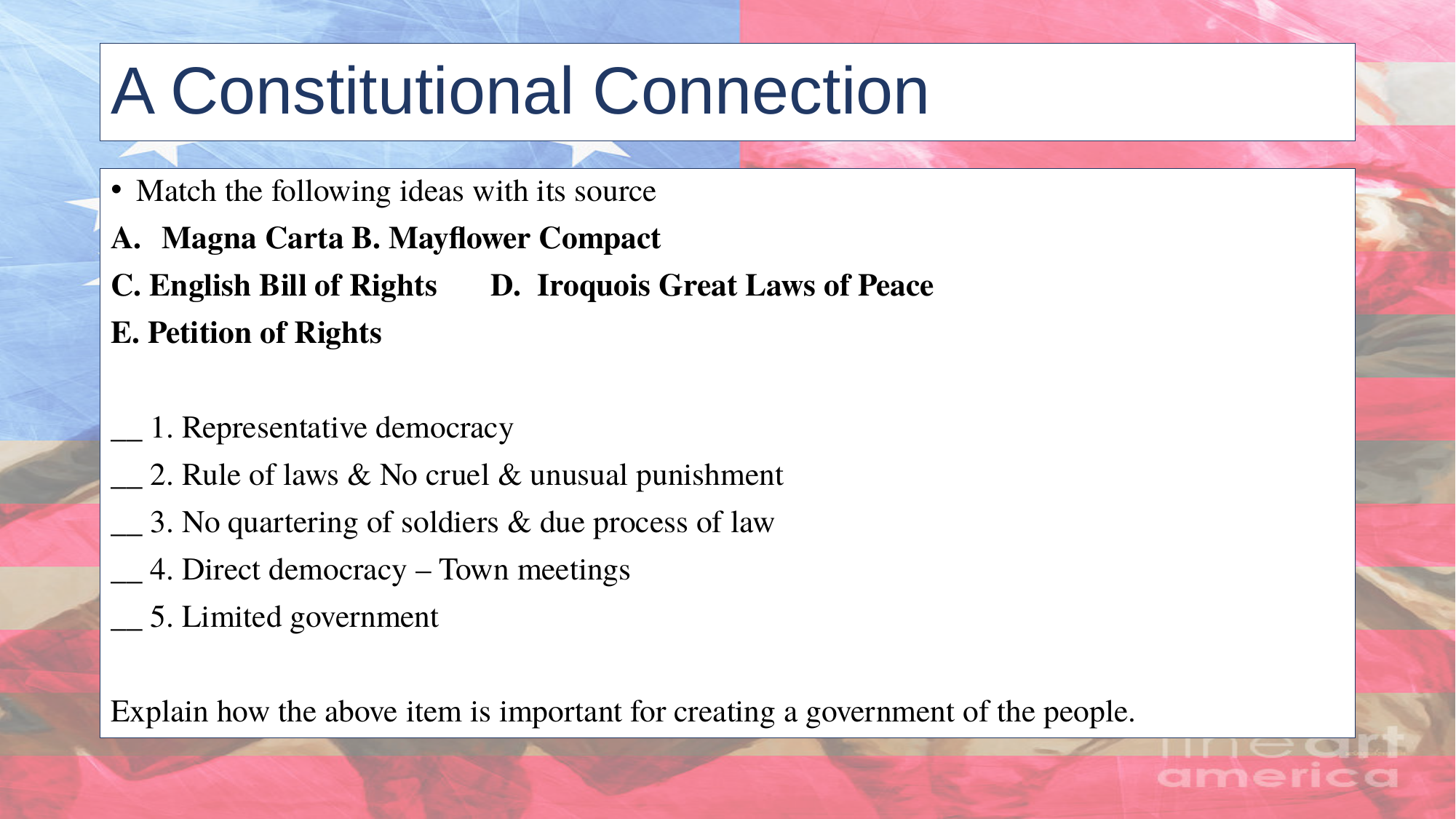

# A Constitutional Connection
Match the following ideas with its source
Magna Carta			B. Mayflower Compact
C. English Bill of Rights		D.  Iroquois Great Laws of Peace
E. Petition of Rights

__ 1. Representative democracy
__ 2. Rule of laws & No cruel & unusual punishment
__ 3. No quartering of soldiers & due process of law
__ 4. Direct democracy – Town meetings
__ 5. Limited government

Explain how the above item is important for creating a government of the people.